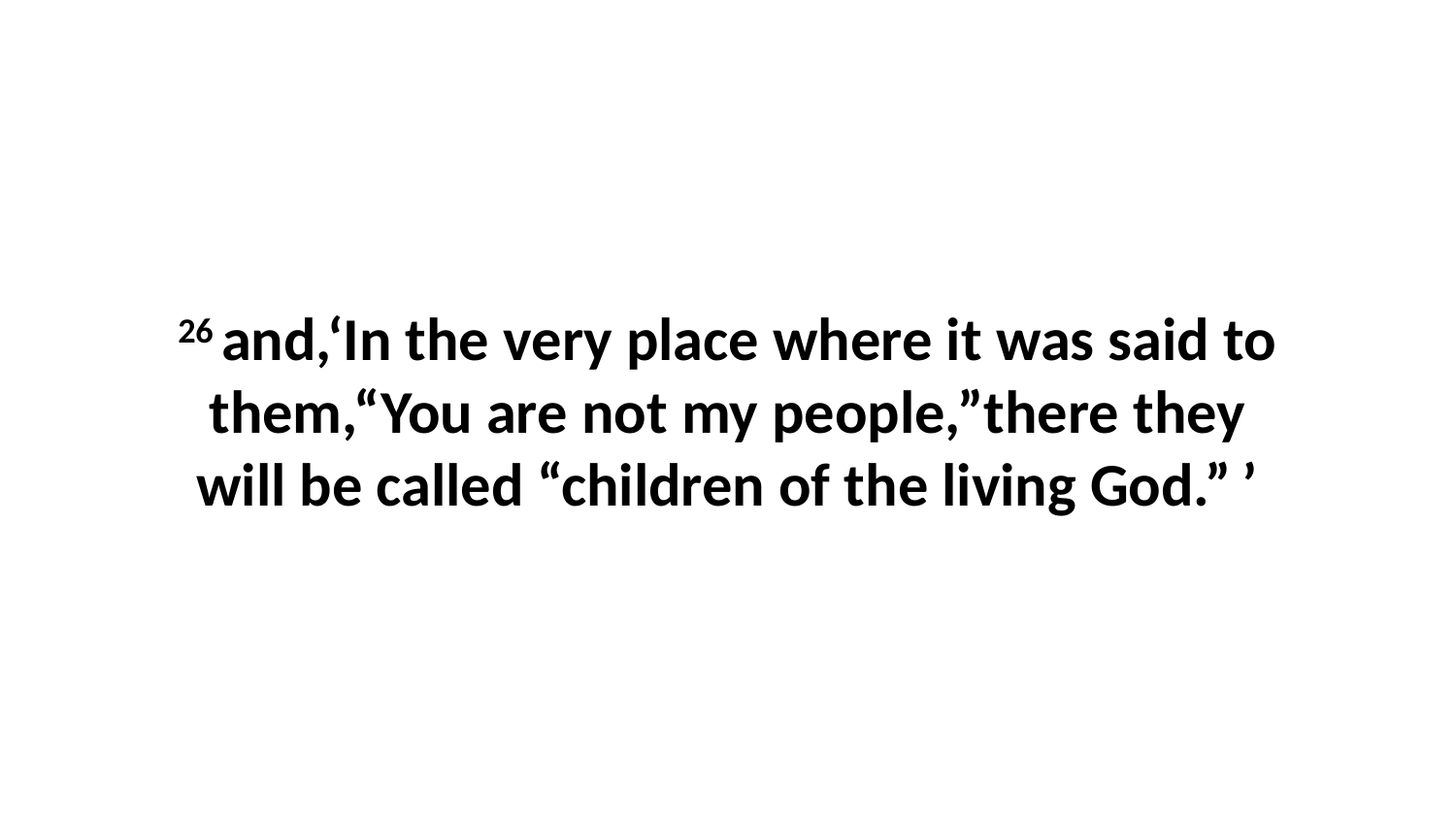

26 and,‘In the very place where it was said to them,“You are not my people,”there they will be called “children of the living God.” ’